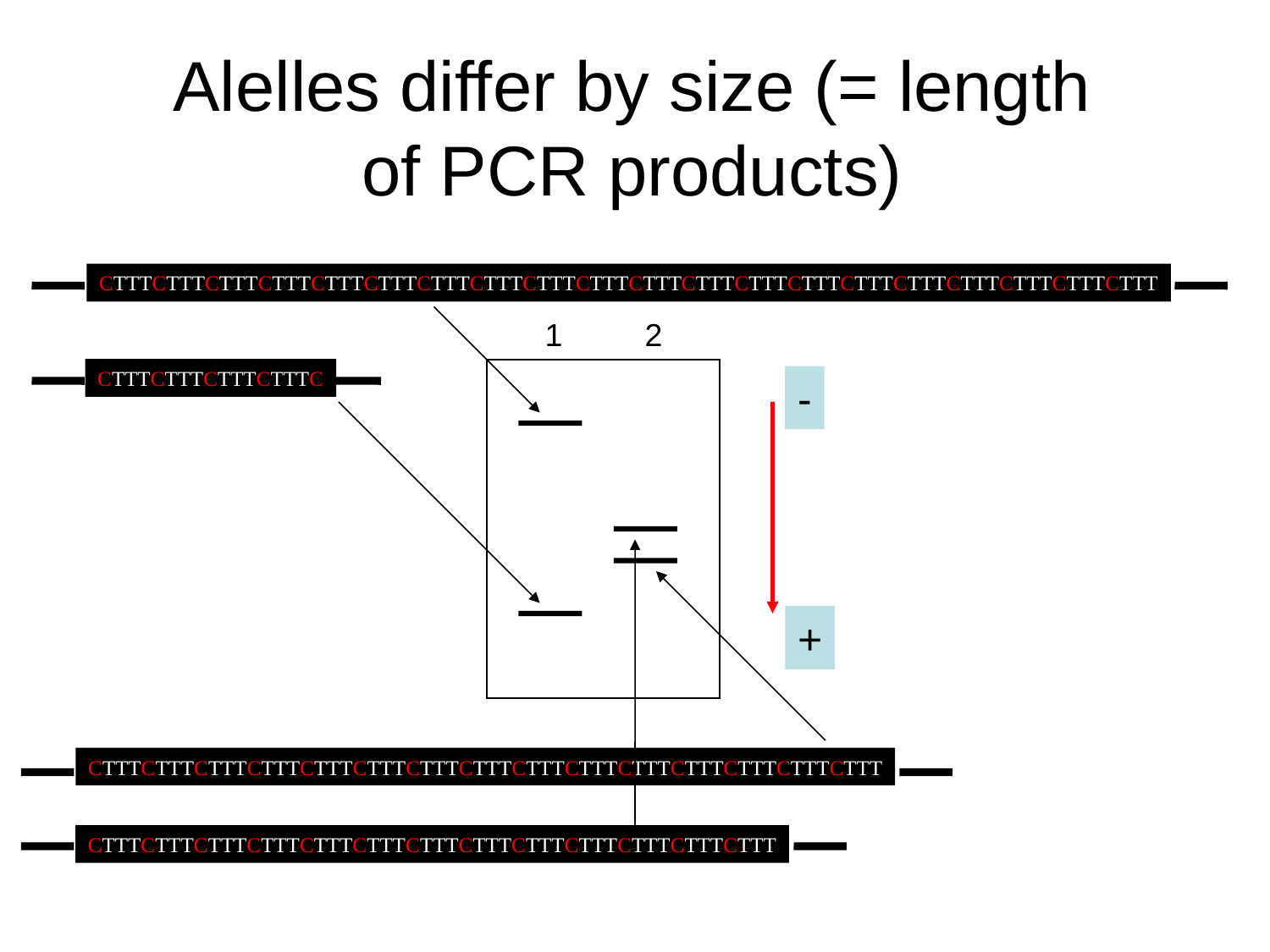

# Alelles differ by size (= length of PCR products)
CTTTCTTTCTTTCTTTCTTTCTTTCTTTCTTTCTTTCTTTCTTTCTTTCTTTCTTTCTTTCTTTCTTTCTTTCTTTCTTT

1
2
CTTTCTTTCTTTCTTTC

-

+

CTTTCTTTCTTTCTTTCTTTCTTTCTTTCTTTCTTTCTTTCTTTCTTTCTTTCTTTCTTT

CTTTCTTTCTTTCTTTCTTTCTTTCTTTCTTTCTTTCTTTCTTTCTTTCTTT